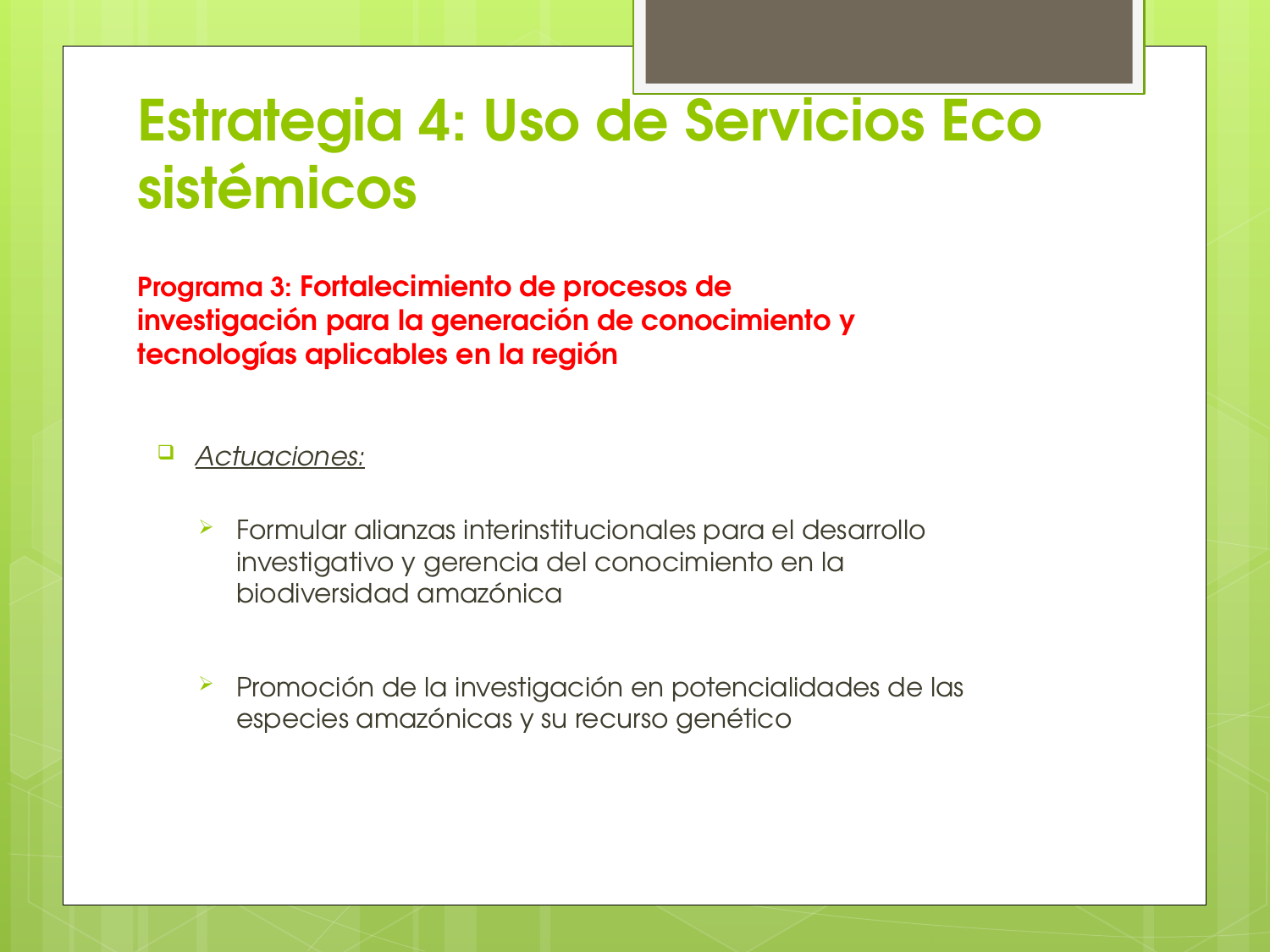

# Estrategia 4: Uso de Servicios Eco sistémicos
Programa 3: Fortalecimiento de procesos de investigación para la generación de conocimiento y tecnologías aplicables en la región

Actuaciones:

Formular alianzas interinstitucionales para el desarrollo investigativo y gerencia del conocimiento en la biodiversidad amazónica

Promoción de la investigación en potencialidades de las especies amazónicas y su recurso genético